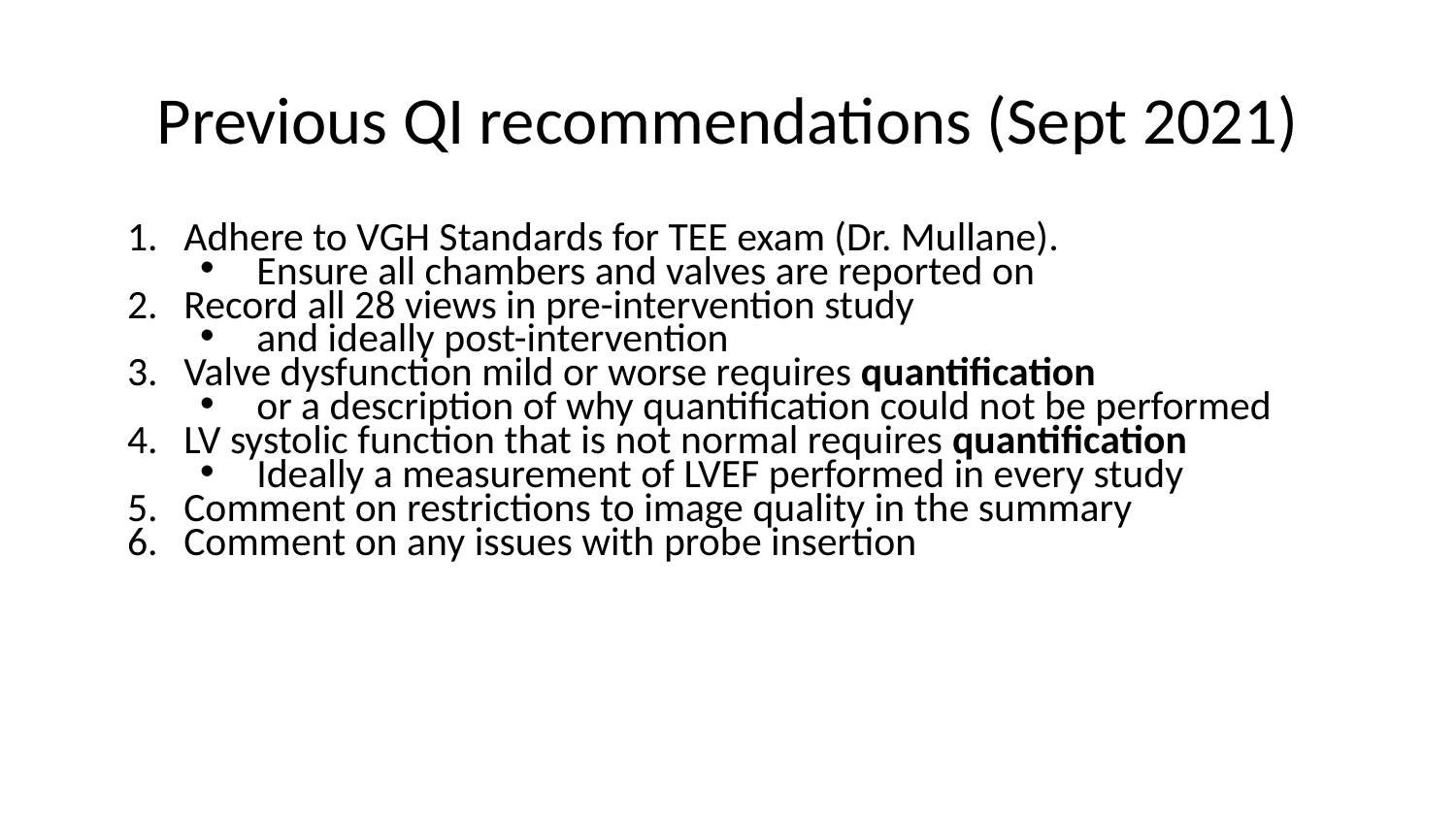

# Previous QI recommendations (Sept 2021)
Adhere to VGH Standards for TEE exam (Dr. Mullane).
Ensure all chambers and valves are reported on
Record all 28 views in pre-intervention study
and ideally post-intervention
Valve dysfunction mild or worse requires quantification
or a description of why quantification could not be performed
LV systolic function that is not normal requires quantification
Ideally a measurement of LVEF performed in every study
Comment on restrictions to image quality in the summary
Comment on any issues with probe insertion